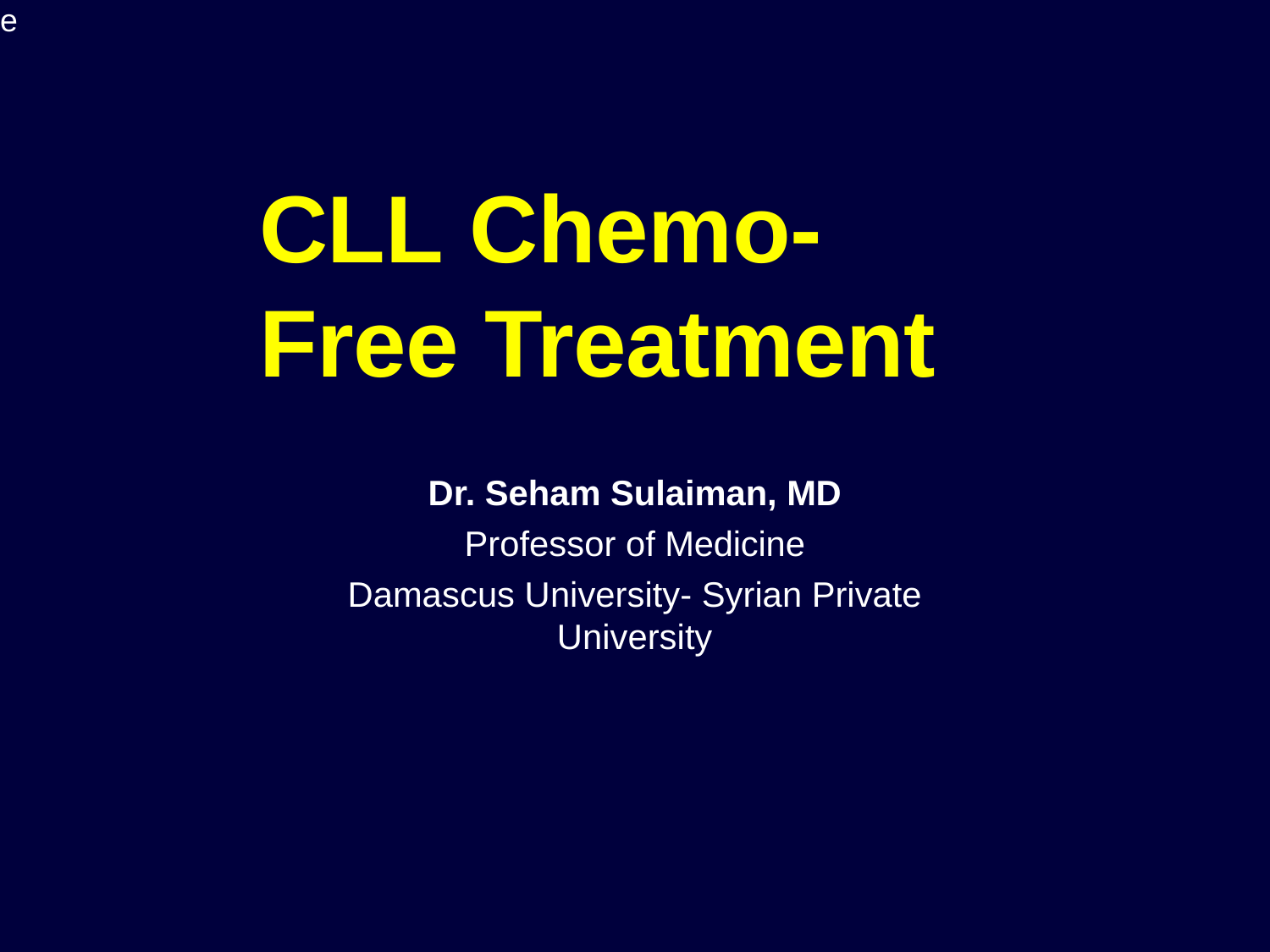

e
# CLL Chemo- Free Treatment
Dr. Seham Sulaiman, MD
Professor of Medicine
Damascus University- Syrian Private University